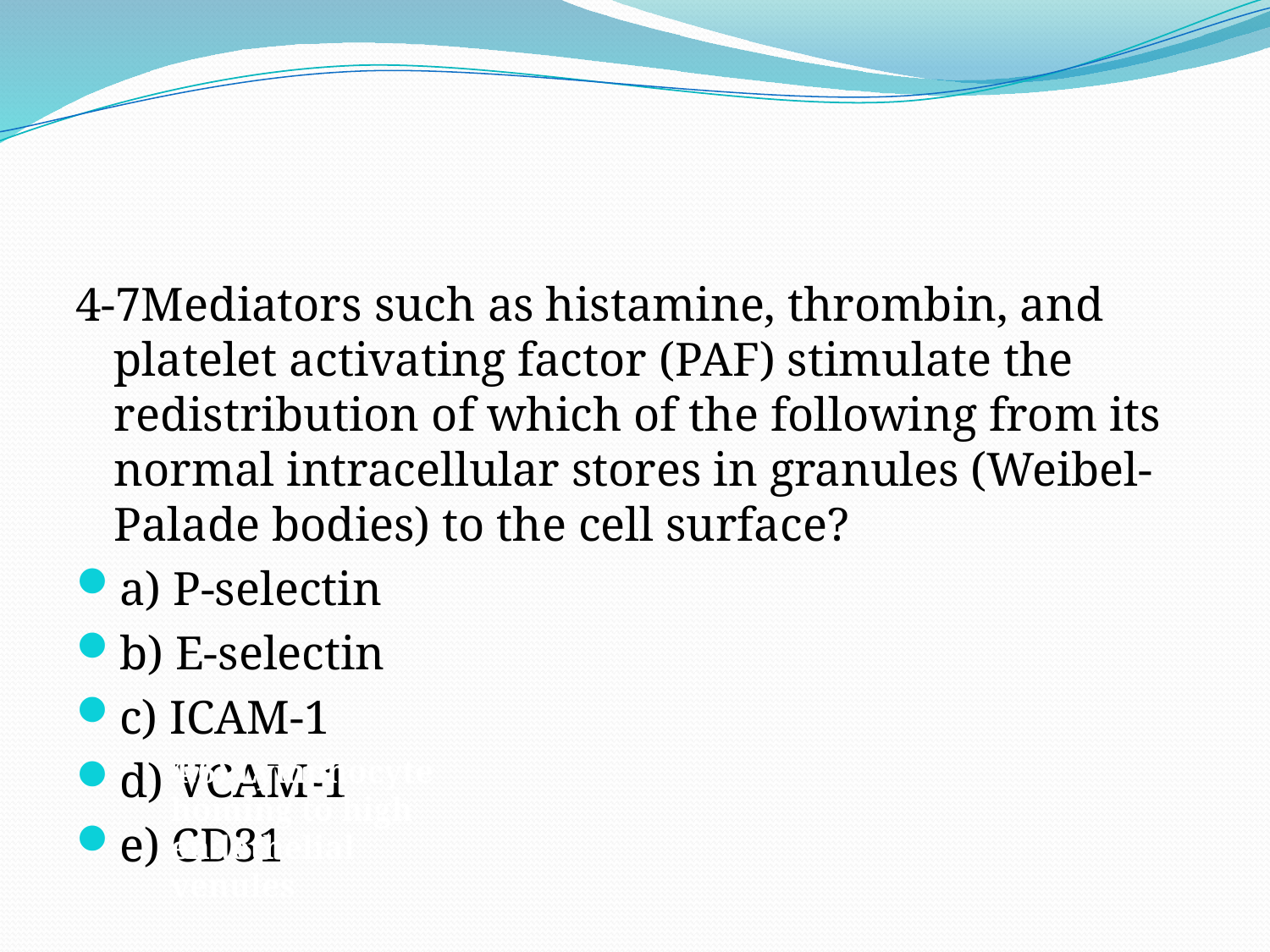

#
4-7Mediators such as histamine, thrombin, and platelet activating factor (PAF) stimulate the redistribution of which of the following from its normal intracellular stores in granules (Weibel-Palade bodies) to the cell surface?
a) P-selectin
b) E-selectin
c) ICAM-1
d) VCAM-1
e) CD31
4.6) Lymphocyte homing to high endothelial venules